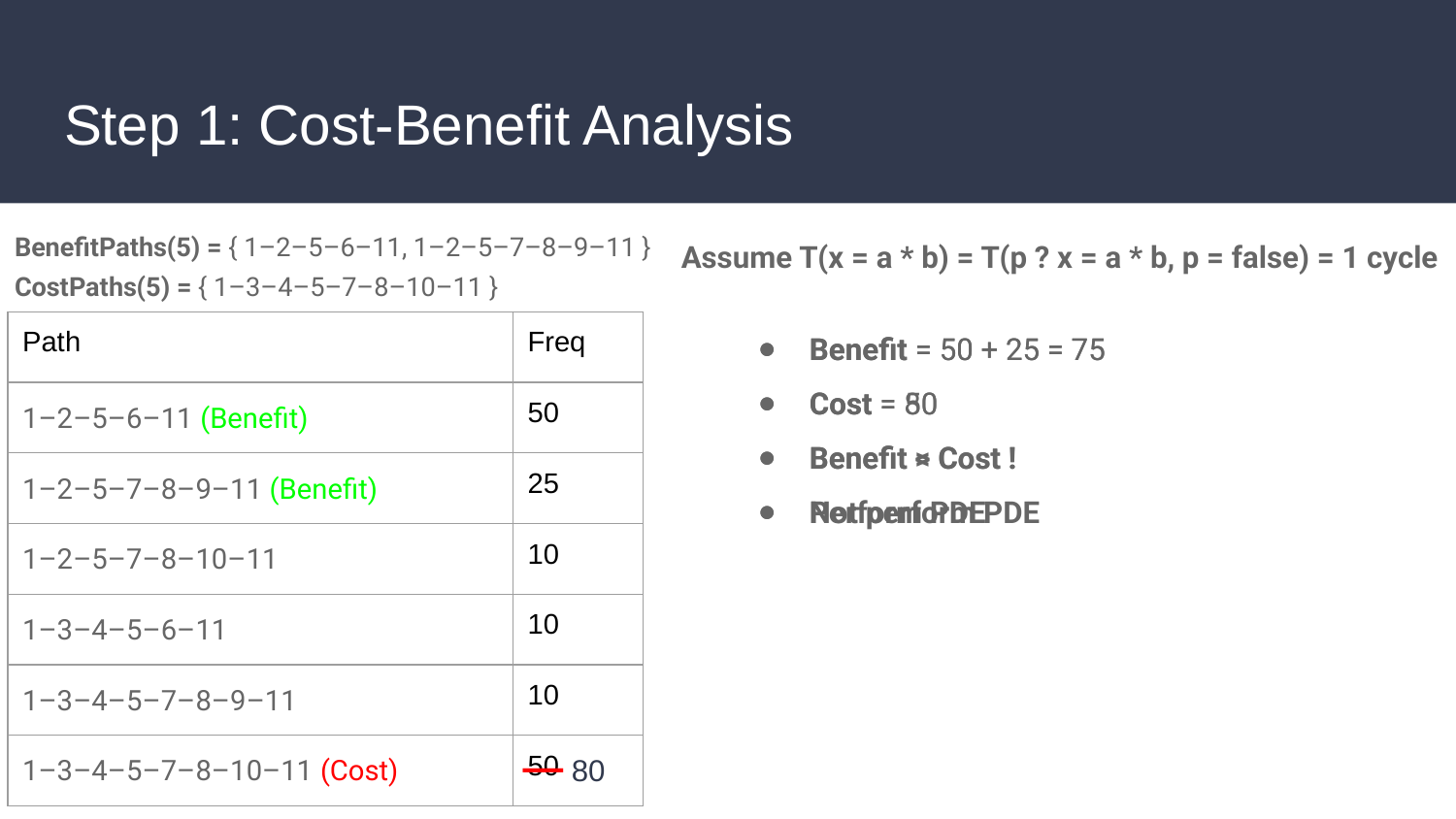

# Step 1: Cost-Benefit Analysis
BenefitPaths(5) = { 1–2–5–6–11, 1–2–5–7–8–9–11 }
Assume T(x = a * b) = T(p ? x = a * b, p = false) = 1 cycle
CostPaths(5) = { 1–3–4–5–7–8–10–11 }
Benefit = 50 + 25 = 75
Cost = 50
Benefit > Cost !
Perform PDE
Benefit = 50 + 25 = 75
Cost = 80
Benefit < Cost !
Not perform PDE
| Path | Freq |
| --- | --- |
| 1–2–5–6–11 (Benefit) | 50 |
| 1–2–5–7–8–9–11 (Benefit) | 25 |
| 1–2–5–7–8–10–11 | 10 |
| 1–3–4–5–6–11 | 10 |
| 1–3–4–5–7–8–9–11 | 10 |
| 1–3–4–5–7–8–10–11 (Cost) | 50 |
— 80